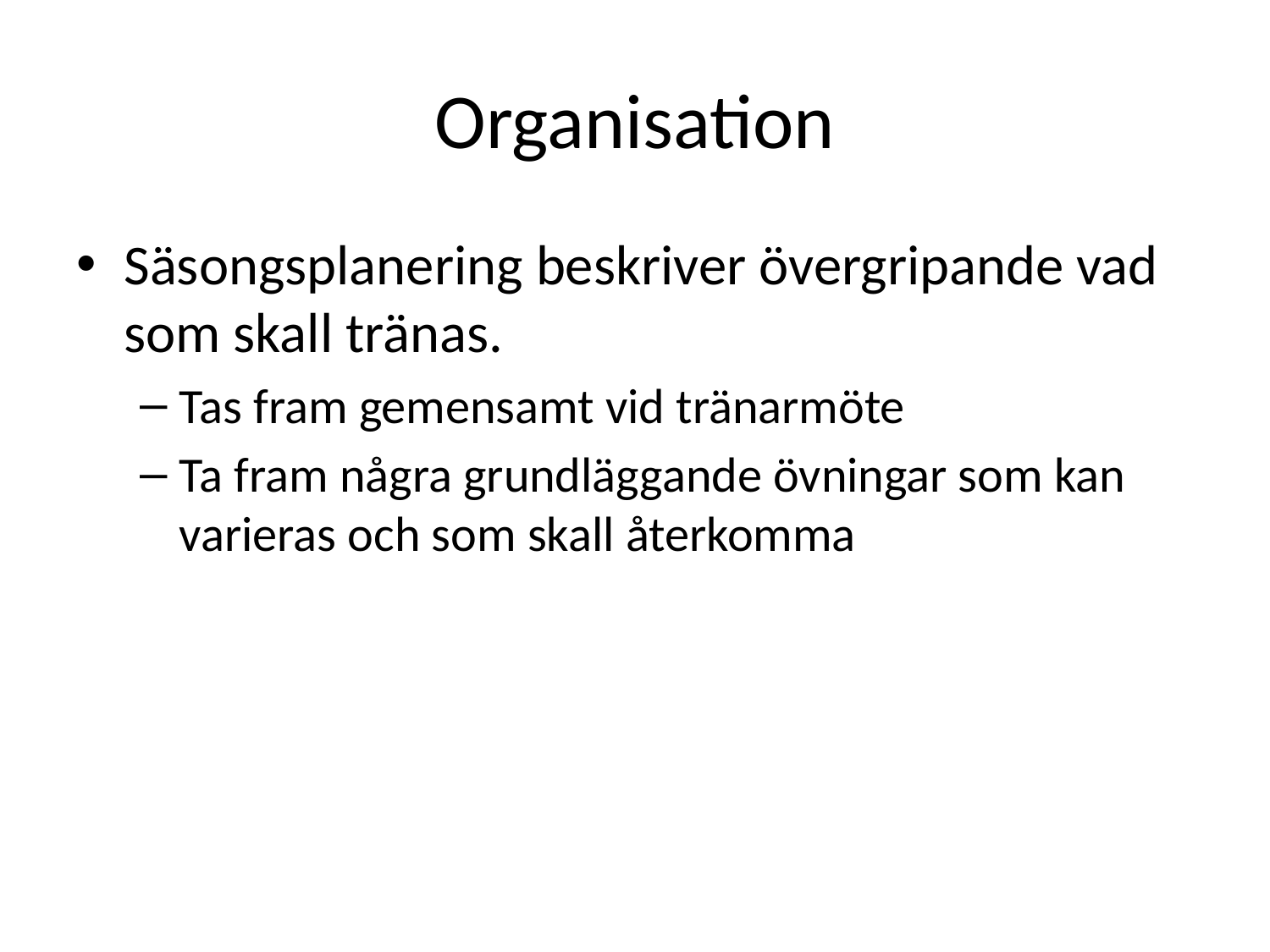

# Organisation
Säsongsplanering beskriver övergripande vad som skall tränas.
Tas fram gemensamt vid tränarmöte
Ta fram några grundläggande övningar som kan varieras och som skall återkomma